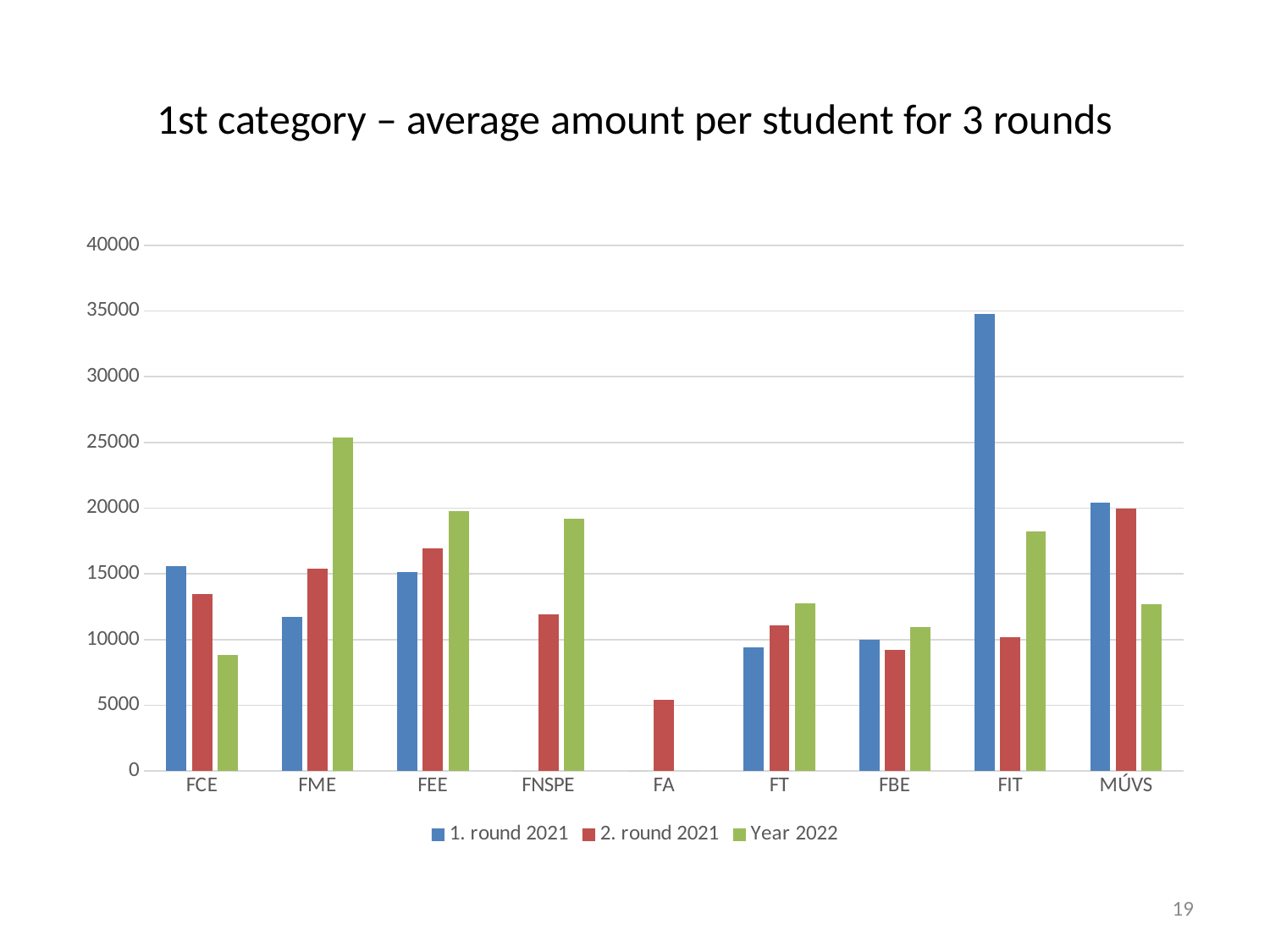

# 1st category – average amount per student for 3 rounds

### Chart

| Category | 1. round 2021 | 2. round 2021 | Year 2022 |
|---|---|---|---|
| FCE | 15600.0 | 13441.0 | 8833.0 |
| FME | 11740.0 | 15392.0 | 25348.0 |
| FEE | 15156.0 | 16930.0 | 19772.0 |
| FNSPE | 0.0 | 11897.0 | 19200.0 |
| FA | 0.0 | 5410.0 | 0.0 |
| FT | 9425.0 | 11060.0 | 12760.0 |
| FBE | 10000.0 | 9202.0 | 10982.0 |
| FIT | 34800.0 | 10200.0 | 18214.0 |
| MÚVS | 20400.0 | 20000.0 | 12670.0 |
19